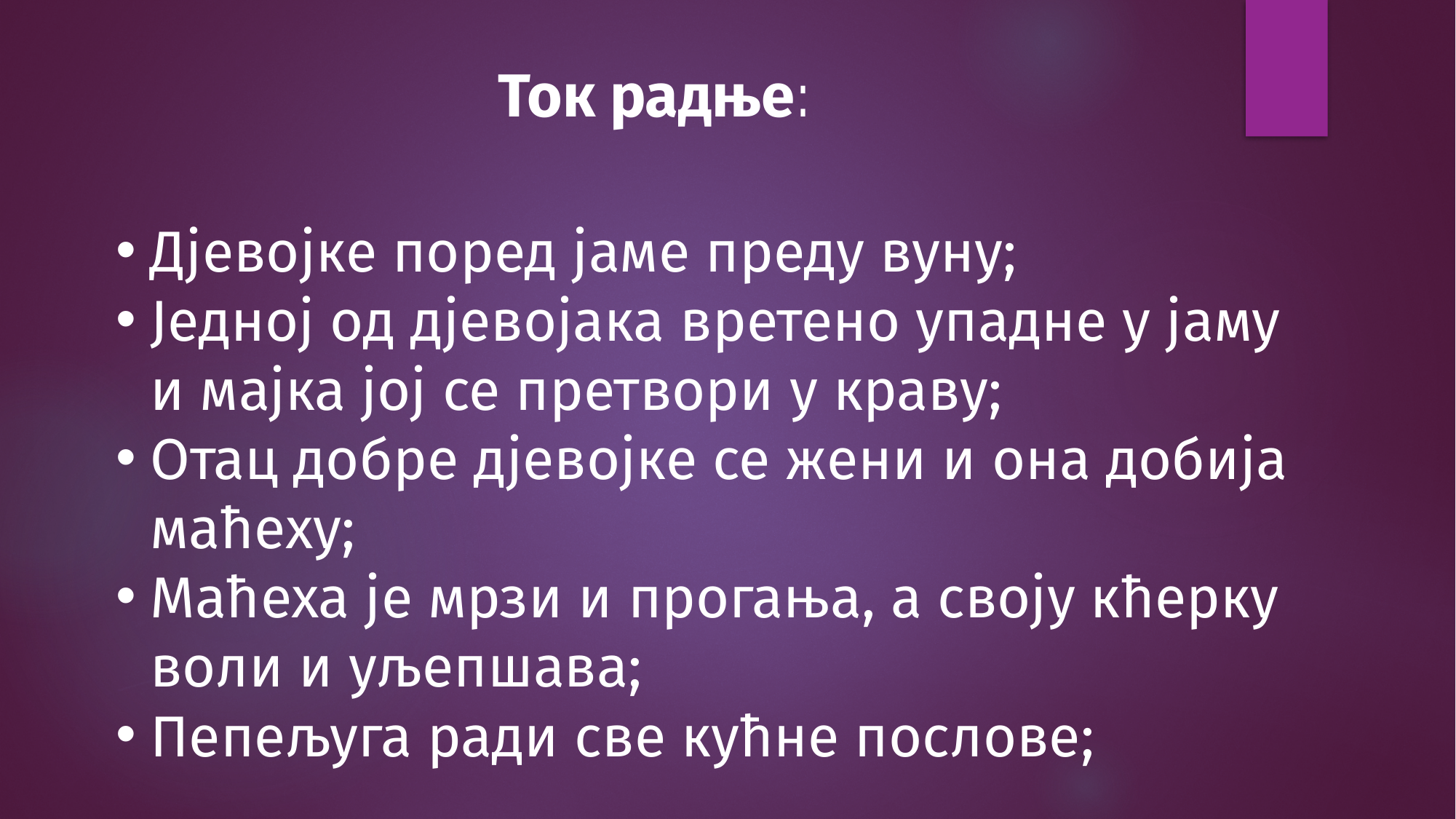

Ток радње:
Дјевојке поред јаме преду вуну;
Једној од дјевојака вретено упадне у јаму и мајка јој се претвори у краву;
Отац добре дјевојке се жени и она добија маћеху;
Маћеха је мрзи и прогања, а своју кћерку воли и уљепшава;
Пепељуга ради све кућне послове;